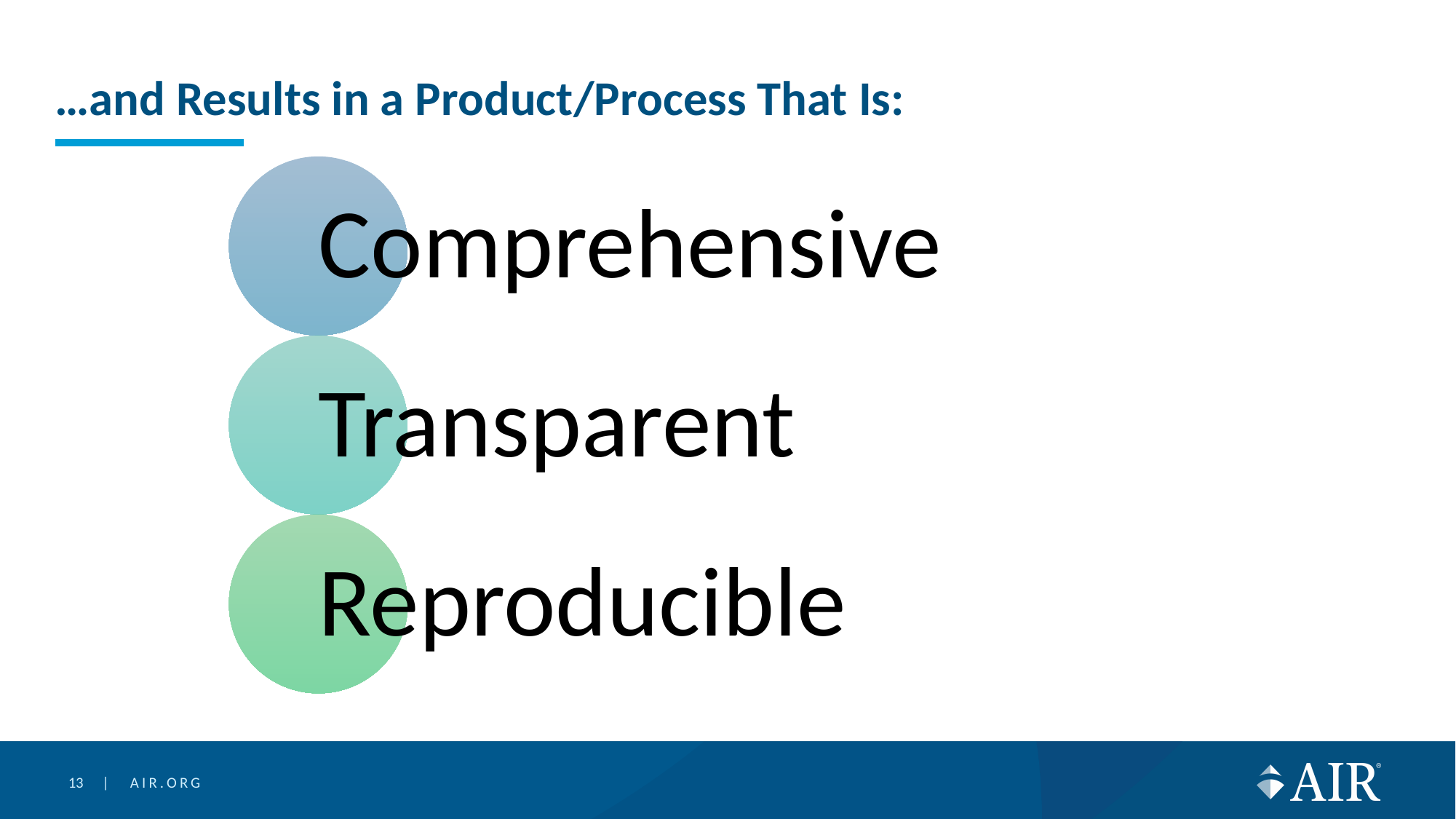

# …and Results in a Product/Process That Is:
Comprehensive
Transparent
Reproducible
13